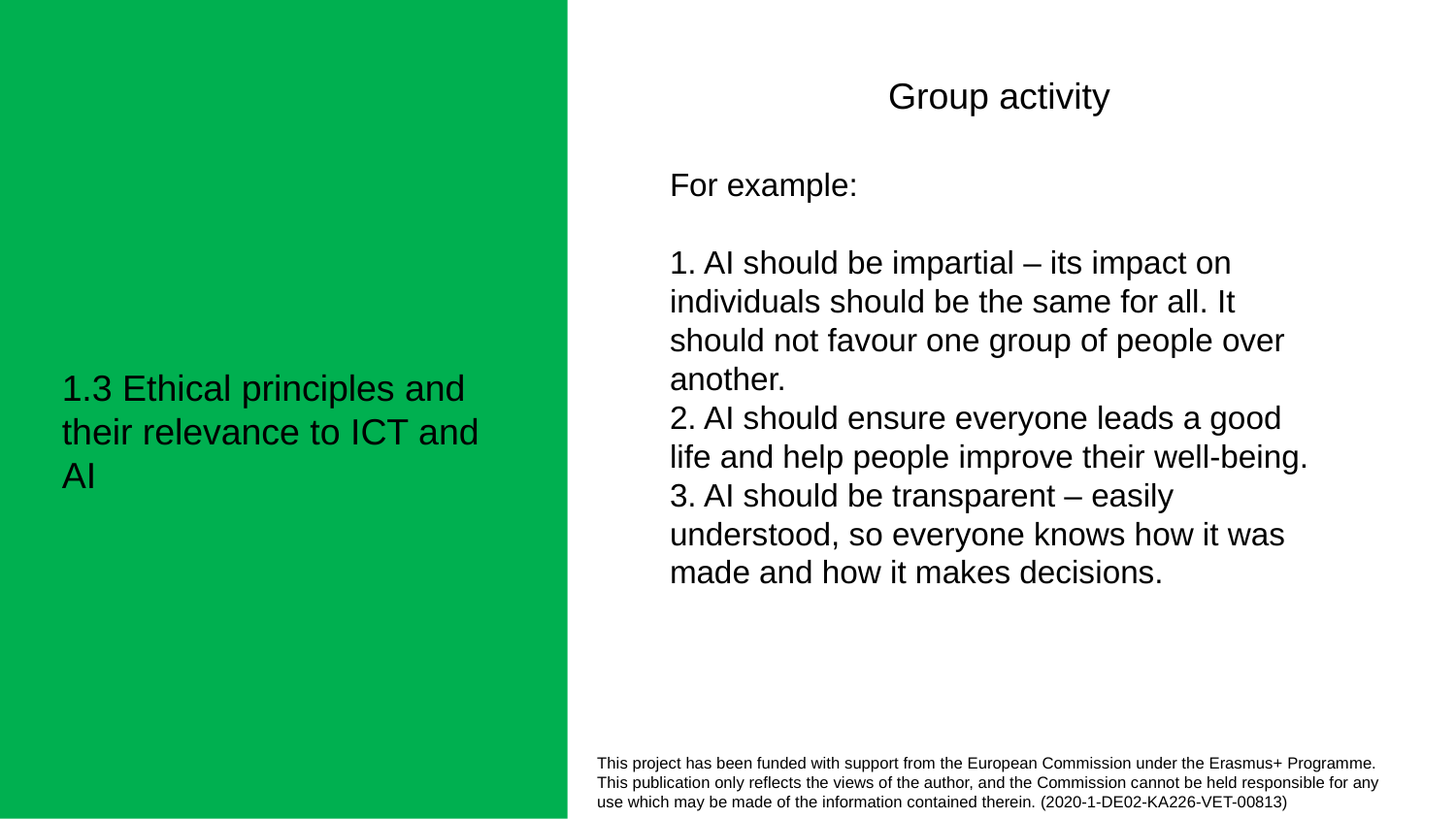

Group activity
For example:

1. AI should be impartial – its impact on individuals should be the same for all. It should not favour one group of people over another.
2. AI should ensure everyone leads a good life and help people improve their well-being.
3. AI should be transparent – easily understood, so everyone knows how it was made and how it makes decisions.
1.3 Ethical principles and their relevance to ICT and AI
This project has been funded with support from the European Commission under the Erasmus+ Programme.
This publication only reflects the views of the author, and the Commission cannot be held responsible for any
use which may be made of the information contained therein. (2020-1-DE02-KA226-VET-00813)